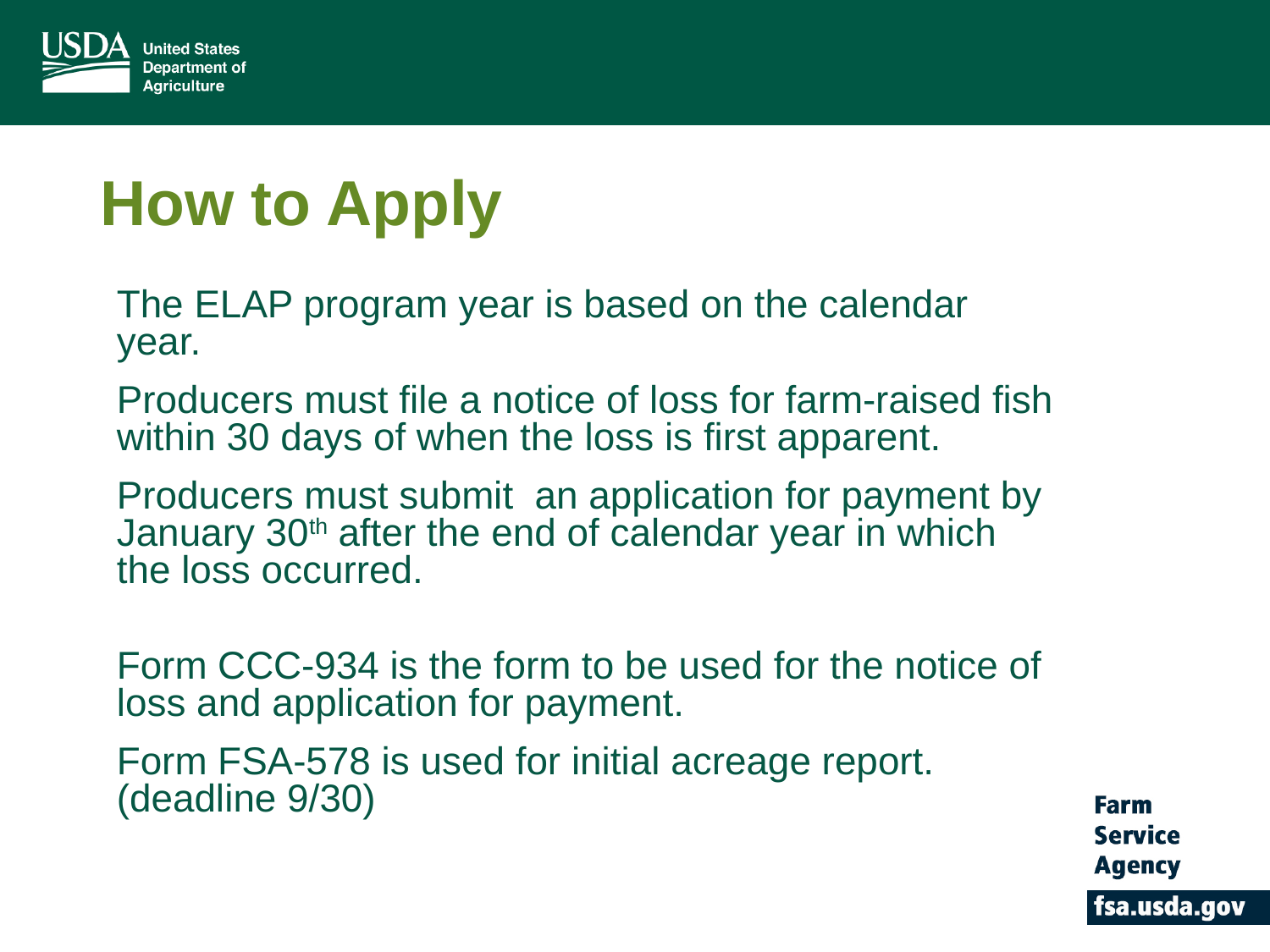

# How to Apply
The ELAP program year is based on the calendar year.
Producers must file a notice of loss for farm-raised fish within 30 days of when the loss is first apparent.
Producers must submit  an application for payment by January 30th after the end of calendar year in which the loss occurred.
Form CCC-934 is the form to be used for the notice of loss and application for payment.
Form FSA-578 is used for initial acreage report. (deadline 9/30)